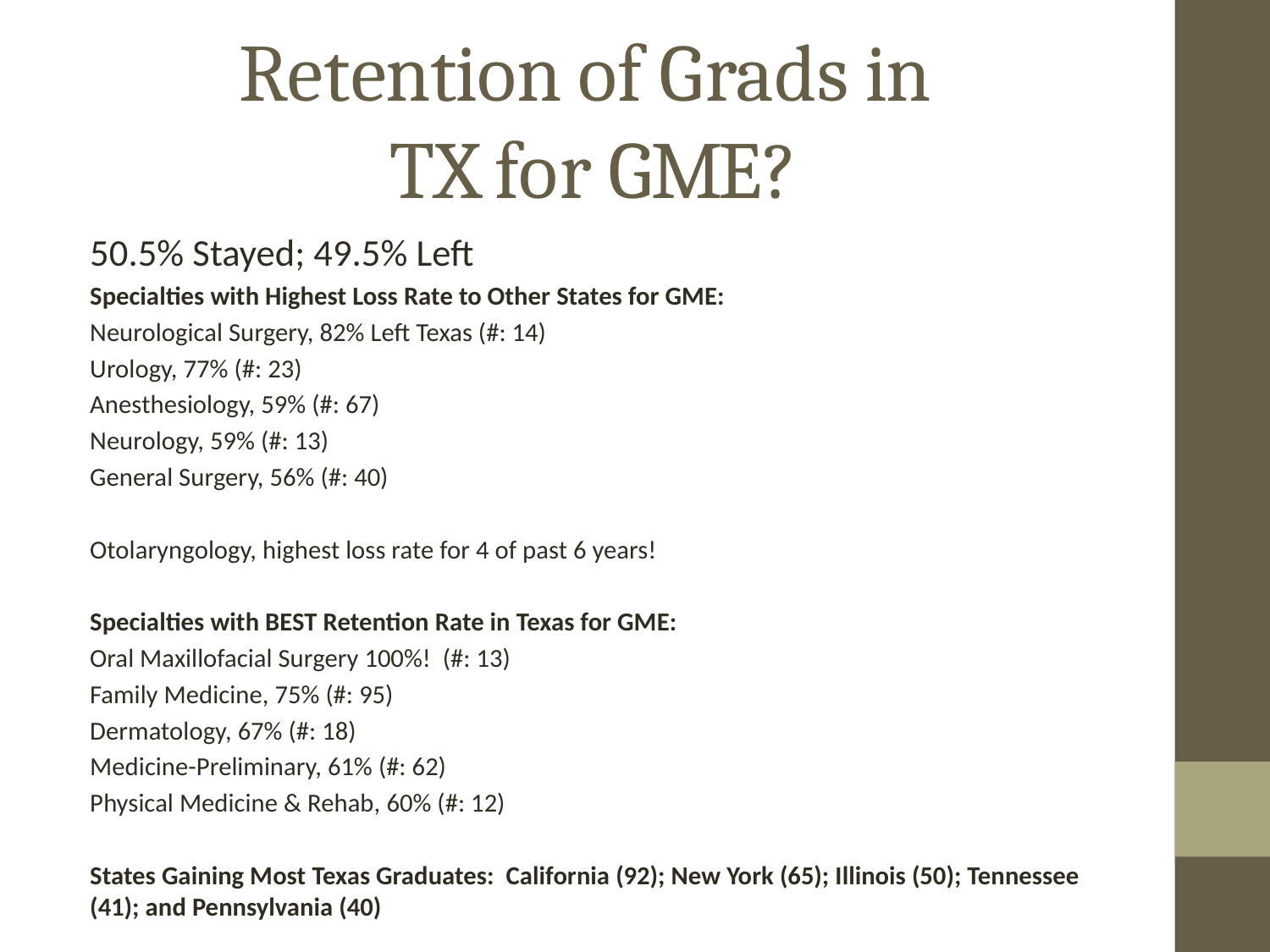

# Retention of Grads in TX for GME?
50.5% Stayed; 49.5% Left
Specialties with Highest Loss Rate to Other States for GME:
Neurological Surgery, 82% Left Texas (#: 14)
Urology, 77% (#: 23)
Anesthesiology, 59% (#: 67)
Neurology, 59% (#: 13)
General Surgery, 56% (#: 40)

Otolaryngology, highest loss rate for 4 of past 6 years!

Specialties with BEST Retention Rate in Texas for GME:
Oral Maxillofacial Surgery 100%!  (#: 13)
Family Medicine, 75% (#: 95)
Dermatology, 67% (#: 18)
Medicine-Preliminary, 61% (#: 62)
Physical Medicine & Rehab, 60% (#: 12)

States Gaining Most Texas Graduates:  California (92); New York (65); Illinois (50); Tennessee (41); and Pennsylvania (40)